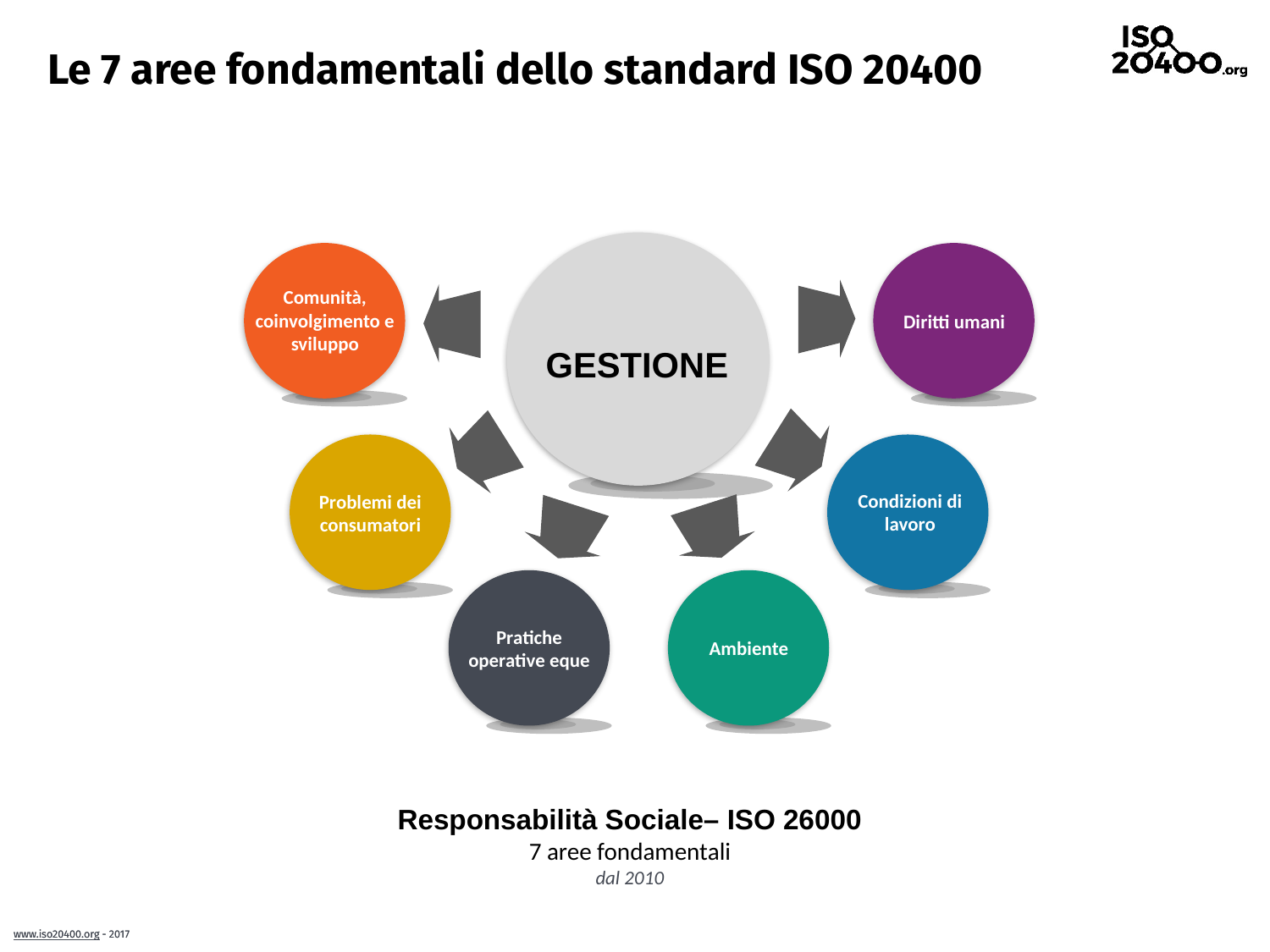

Le 7 aree fondamentali dello standard ISO 20400

Comunità, coinvolgimento e sviluppo

Diritti umani

GESTIONE

Condizioni di lavoro
Problemi dei consumatori

Pratiche operative eque
Ambiente
Responsabilità Sociale– ISO 26000
7 aree fondamentali
dal 2010